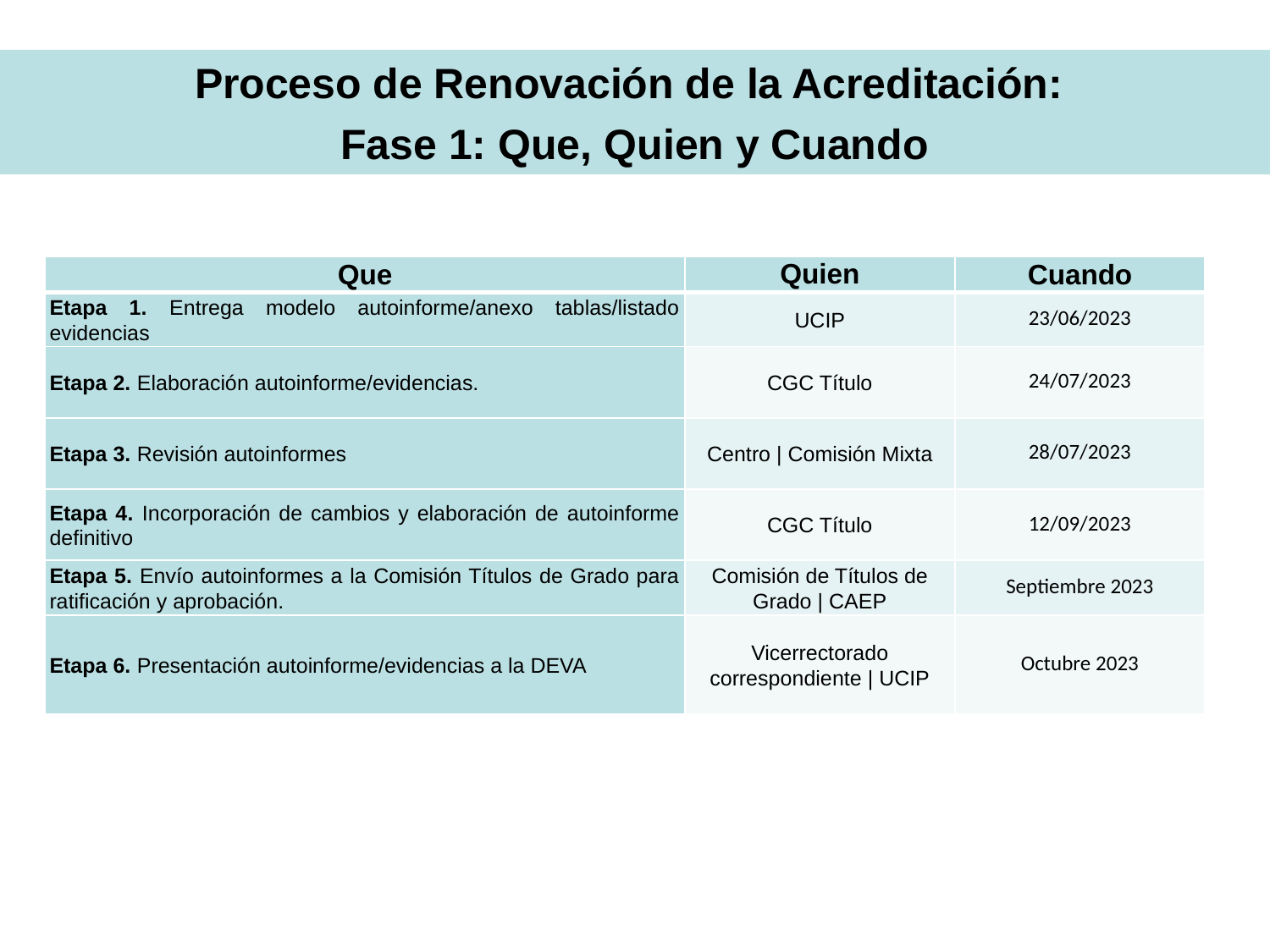

Proceso de Renovación de la Acreditación:
Fase 1: Que, Quien y Cuando
| Que | Quien | Cuando |
| --- | --- | --- |
| Etapa 1. Entrega modelo autoinforme/anexo tablas/listado evidencias | UCIP | 23/06/2023 |
| Etapa 2. Elaboración autoinforme/evidencias. | CGC Título | 24/07/2023 |
| Etapa 3. Revisión autoinformes | Centro | Comisión Mixta | 28/07/2023 |
| Etapa 4. Incorporación de cambios y elaboración de autoinforme definitivo | CGC Título | 12/09/2023 |
| Etapa 5. Envío autoinformes a la Comisión Títulos de Grado para ratificación y aprobación. | Comisión de Títulos de Grado | CAEP | Septiembre 2023 |
| Etapa 6. Presentación autoinforme/evidencias a la DEVA | Vicerrectorado correspondiente | UCIP | Octubre 2023 |